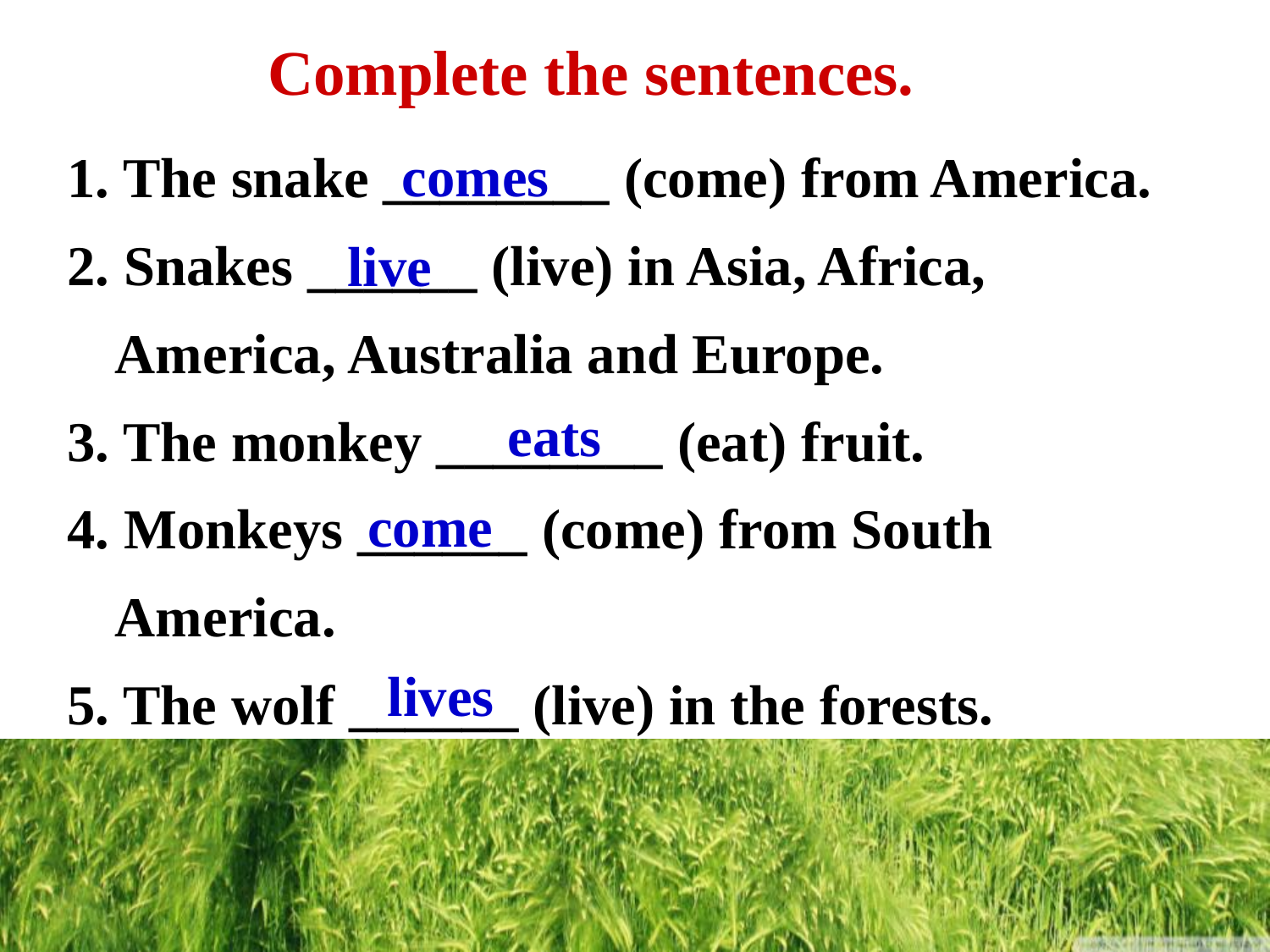

Complete the sentences.
1. The snake ________ (come) from America.
2. Snakes ______ (live) in Asia, Africa, America, Australia and Europe.
3. The monkey ________ (eat) fruit.
4. Monkeys ______ (come) from South America.
5. The wolf ______ (live) in the forests.
 comes
live
eats
come
lives